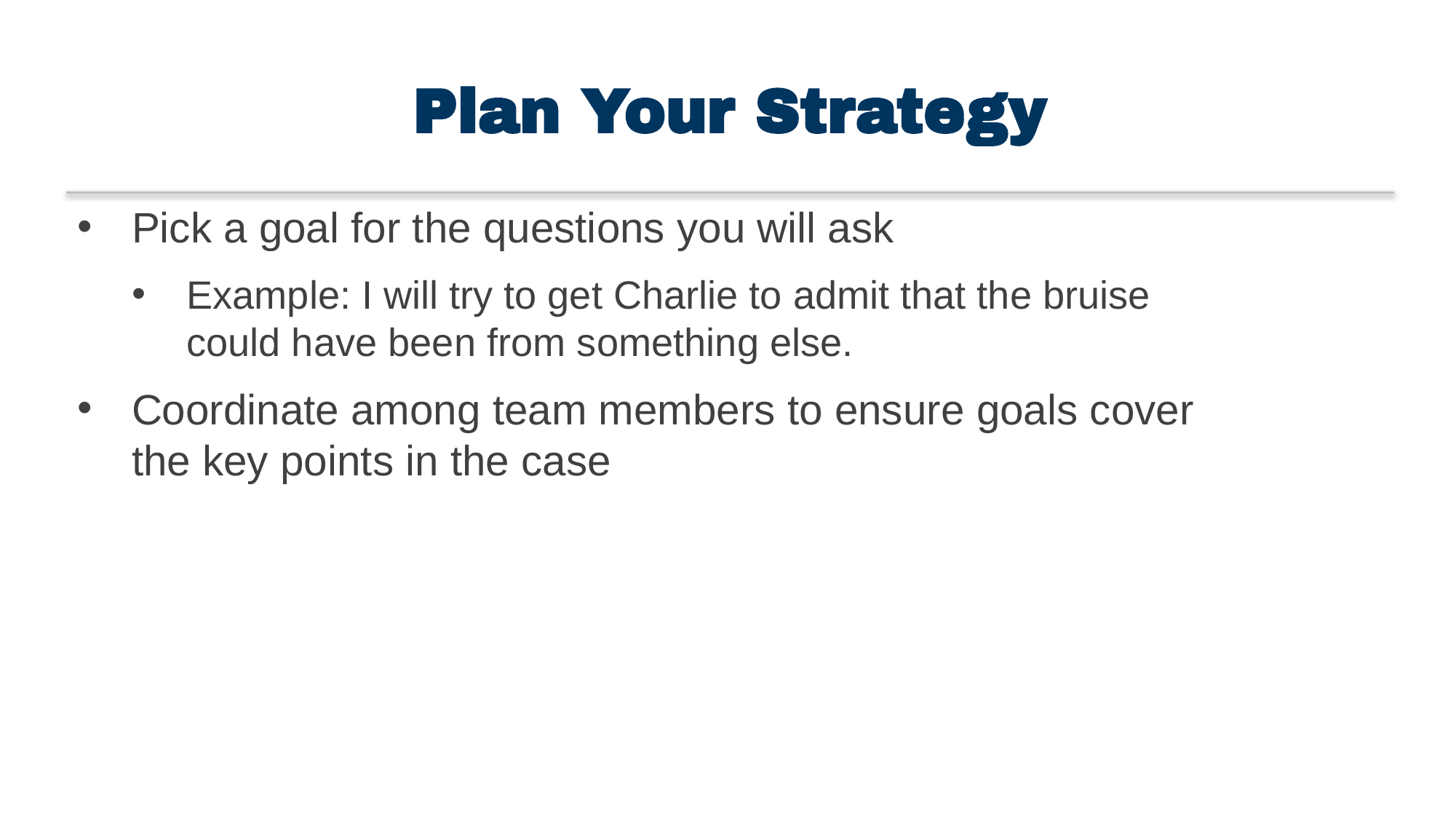

# Plan Your Strategy
Pick a goal for the questions you will ask
Example: I will try to get Charlie to admit that the bruise could have been from something else.
Coordinate among team members to ensure goals cover the key points in the case